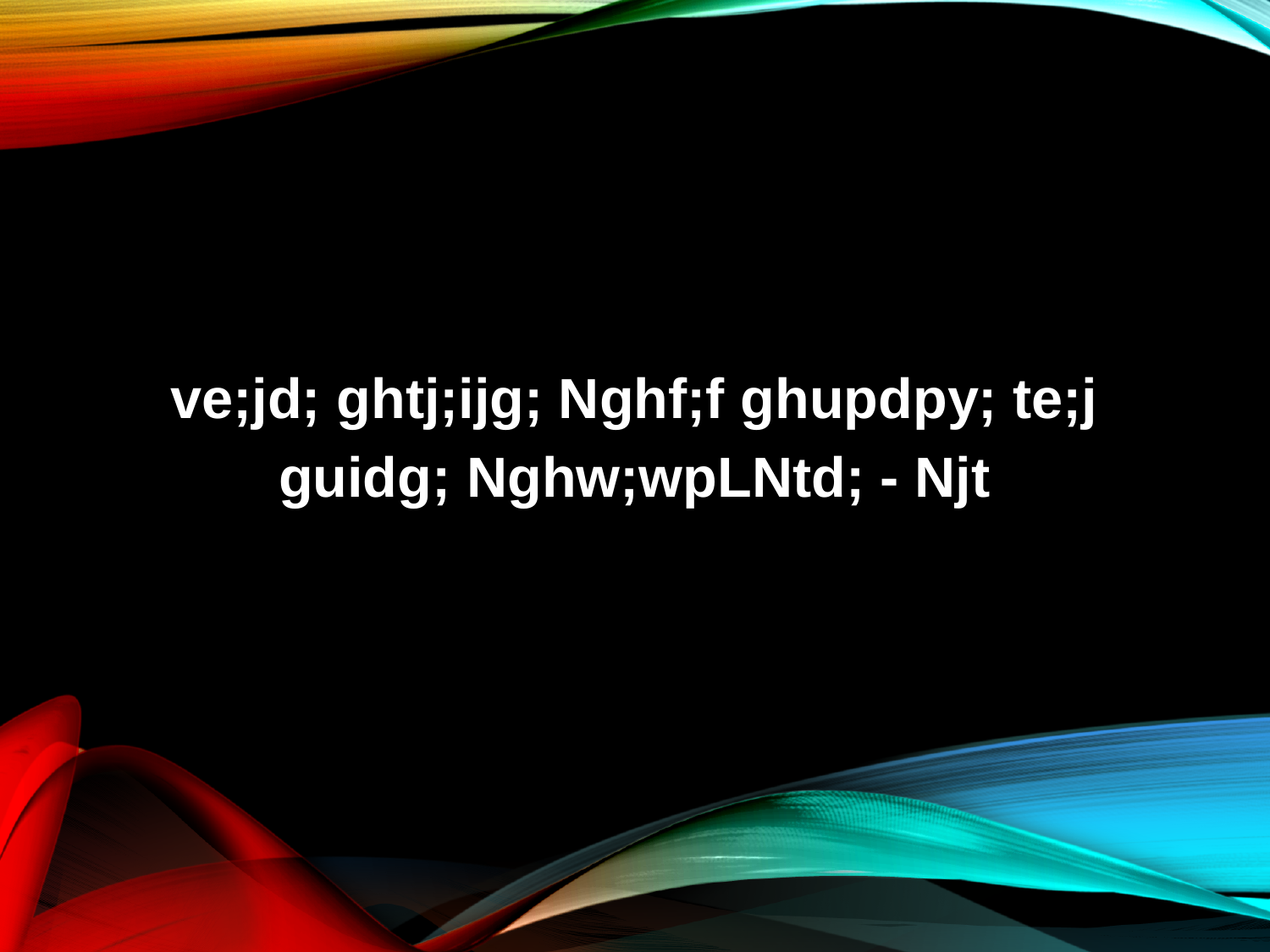

ve;jd; ghtj;ijg; Nghf;f ghupdpy; te;j
guidg; Nghw;wpLNtd; - Njt